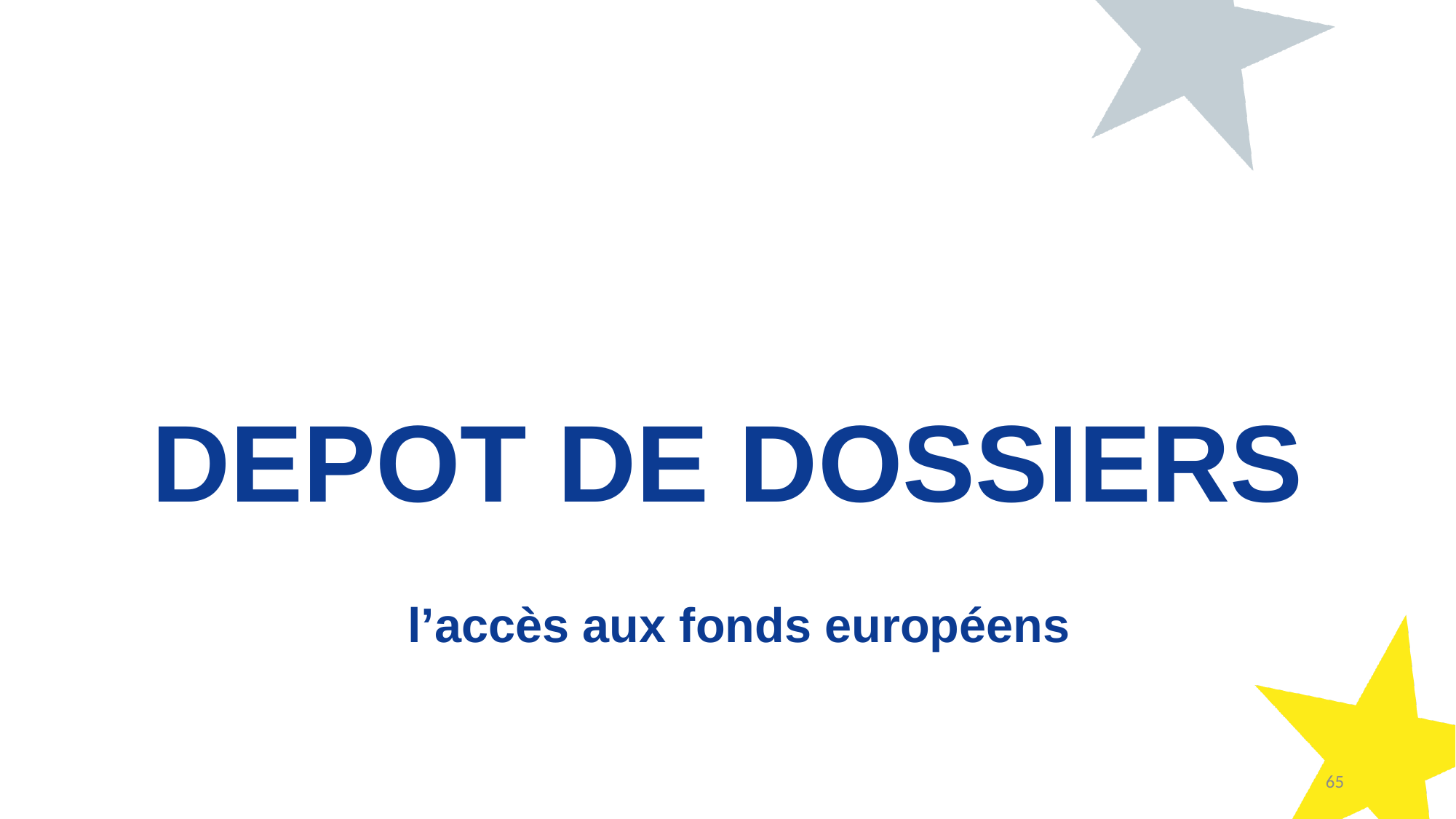

DEPOT DE DOSSIERS
l’accès aux fonds européens
3 avril 2024
65